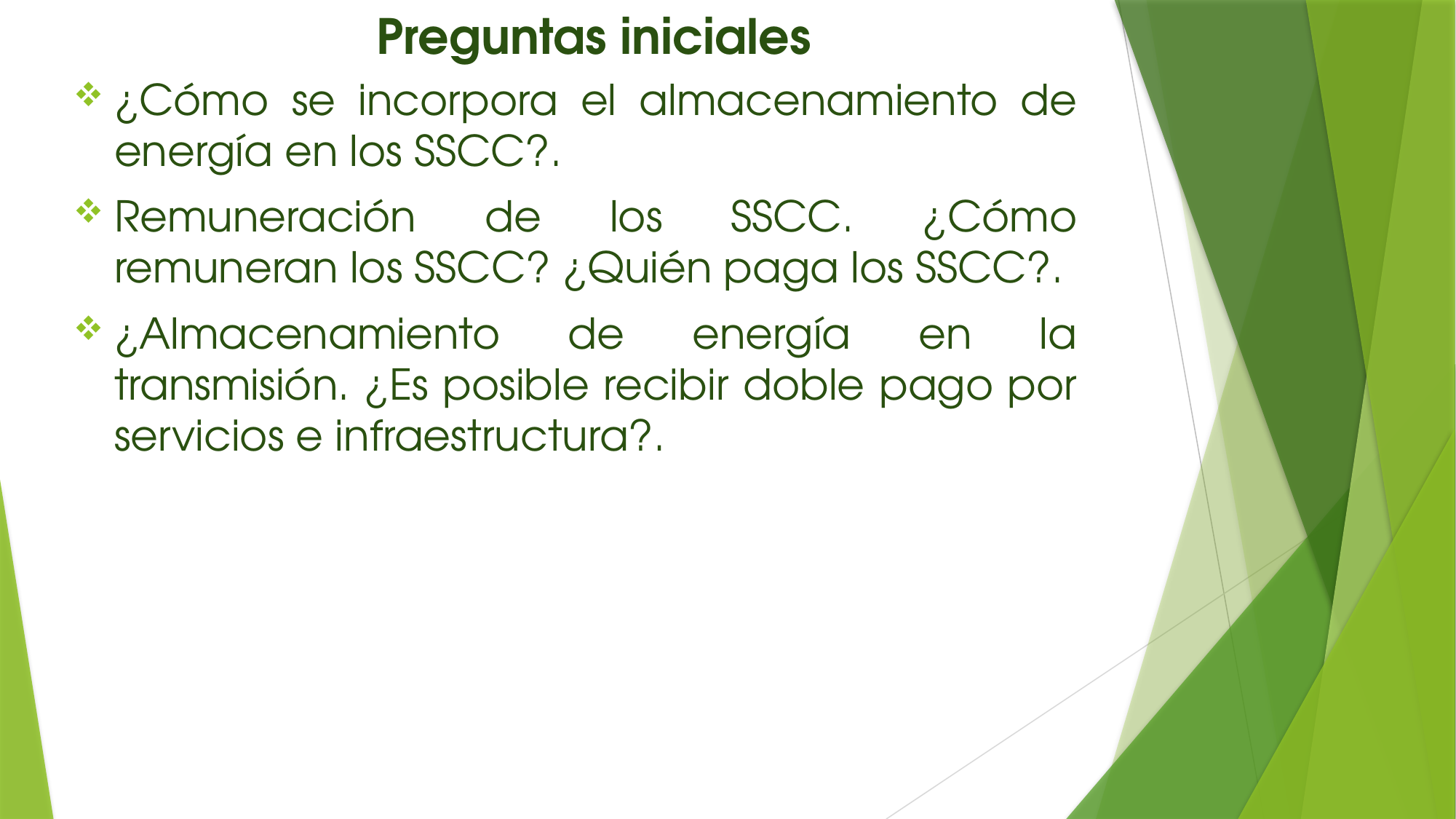

# Preguntas iniciales
¿Cómo se incorpora el almacenamiento de energía en los SSCC?.
Remuneración de los SSCC. ¿Cómo remuneran los SSCC? ¿Quién paga los SSCC?.
¿Almacenamiento de energía en la transmisión. ¿Es posible recibir doble pago por servicios e infraestructura?.